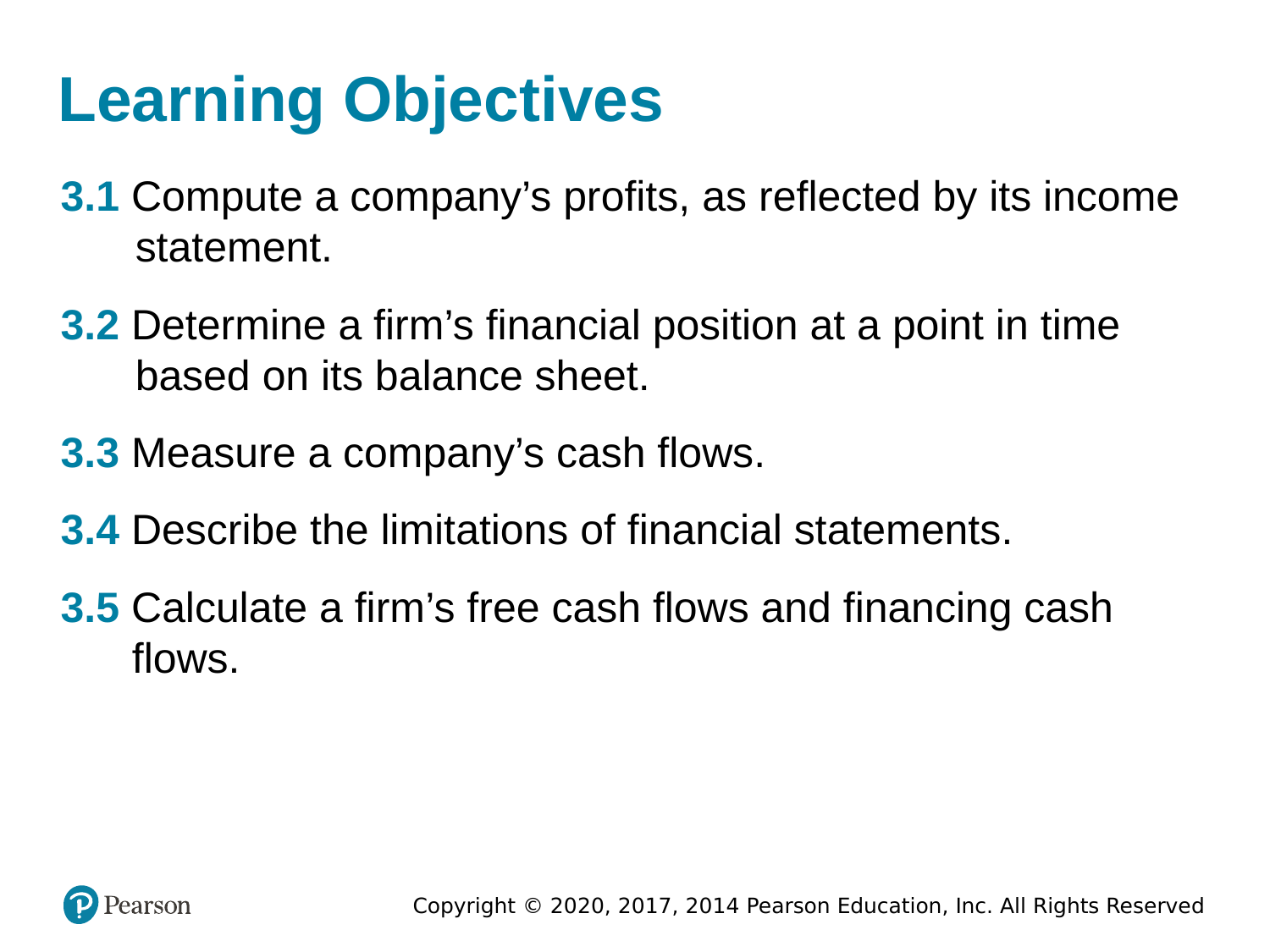

# Learning Objectives
3.1 Compute a company’s profits, as reflected by its income statement.
3.2 Determine a firm’s financial position at a point in time based on its balance sheet.
3.3 Measure a company’s cash flows.
3.4 Describe the limitations of financial statements.
3.5 Calculate a firm’s free cash flows and financing cash flows.